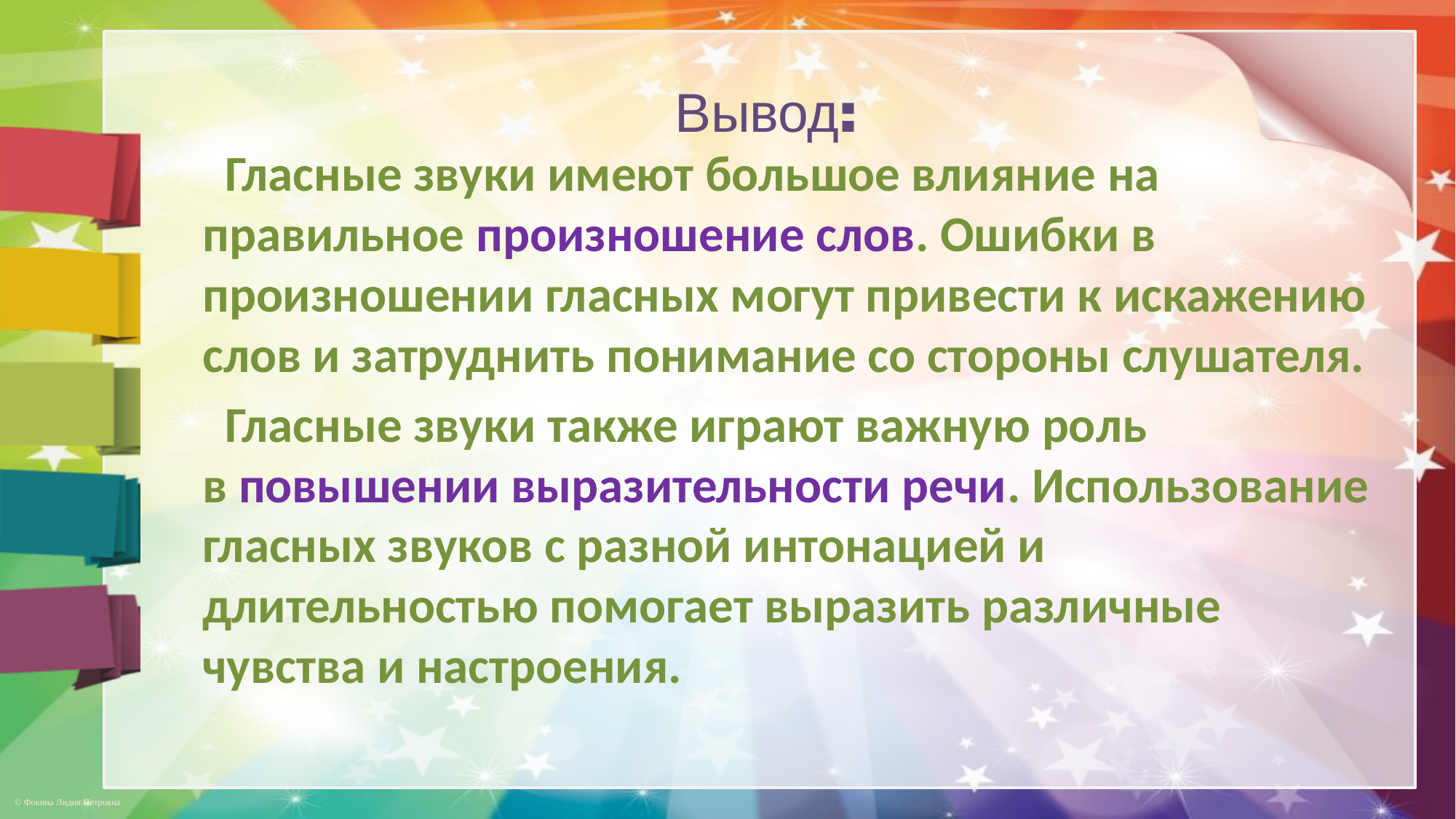

# Вывод:
  Гласные звуки имеют большое влияние на правильное произношение слов. Ошибки в произношении гласных могут привести к искажению слов и затруднить понимание со стороны слушателя.
  Гласные звуки также играют важную роль                   в повышении выразительности речи. Использование гласных звуков с разной интонацией и длительностью помогает выразить различные чувства и настроения.